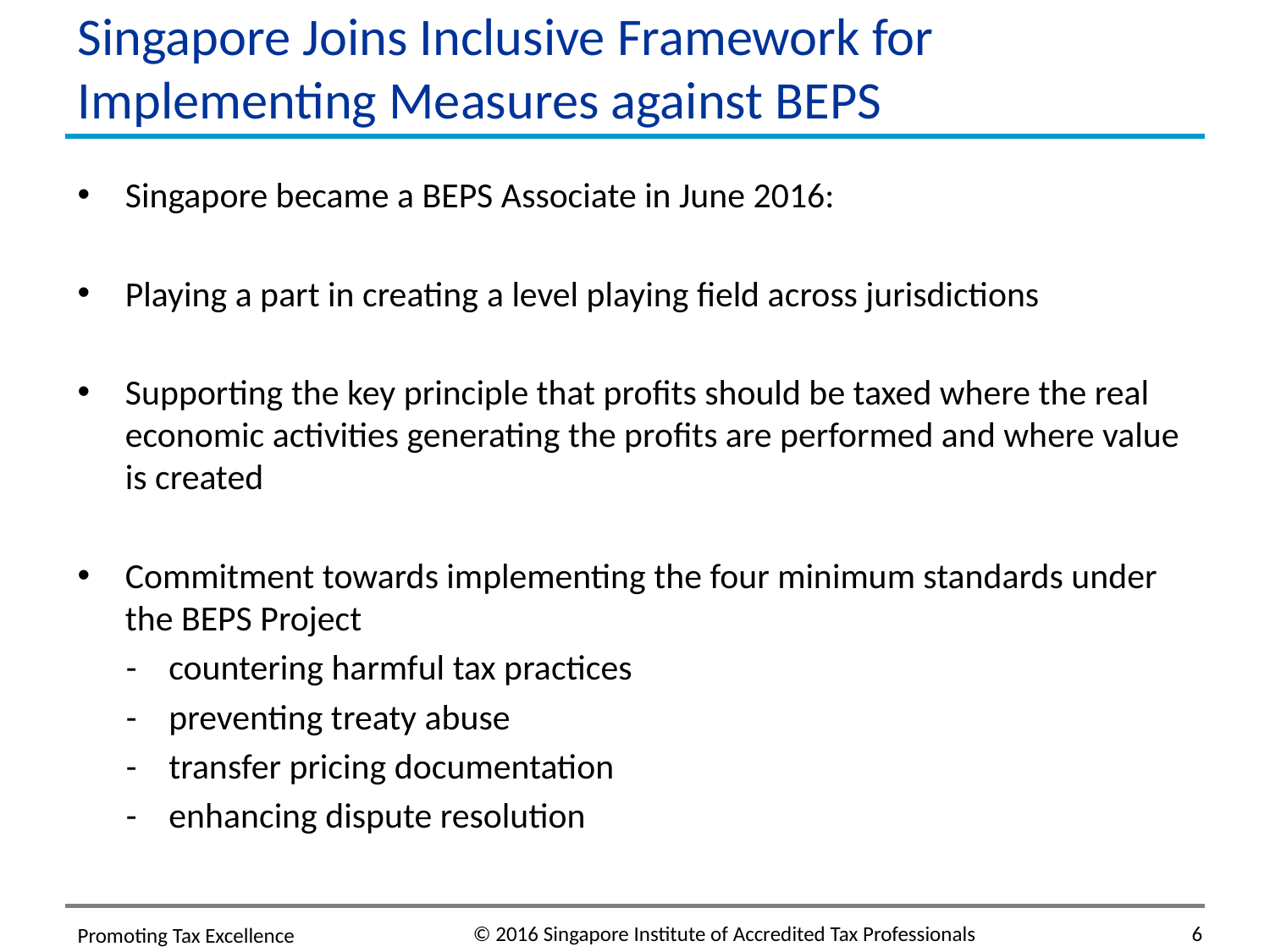

# Singapore Joins Inclusive Framework for Implementing Measures against BEPS
Singapore became a BEPS Associate in June 2016:

Playing a part in creating a level playing field across jurisdictions

Supporting the key principle that profits should be taxed where the real economic activities generating the profits are performed and where value is created

Commitment towards implementing the four minimum standards under the BEPS Project
      -    countering harmful tax practices
      -    preventing treaty abuse
      -    transfer pricing documentation
      -    enhancing dispute resolution